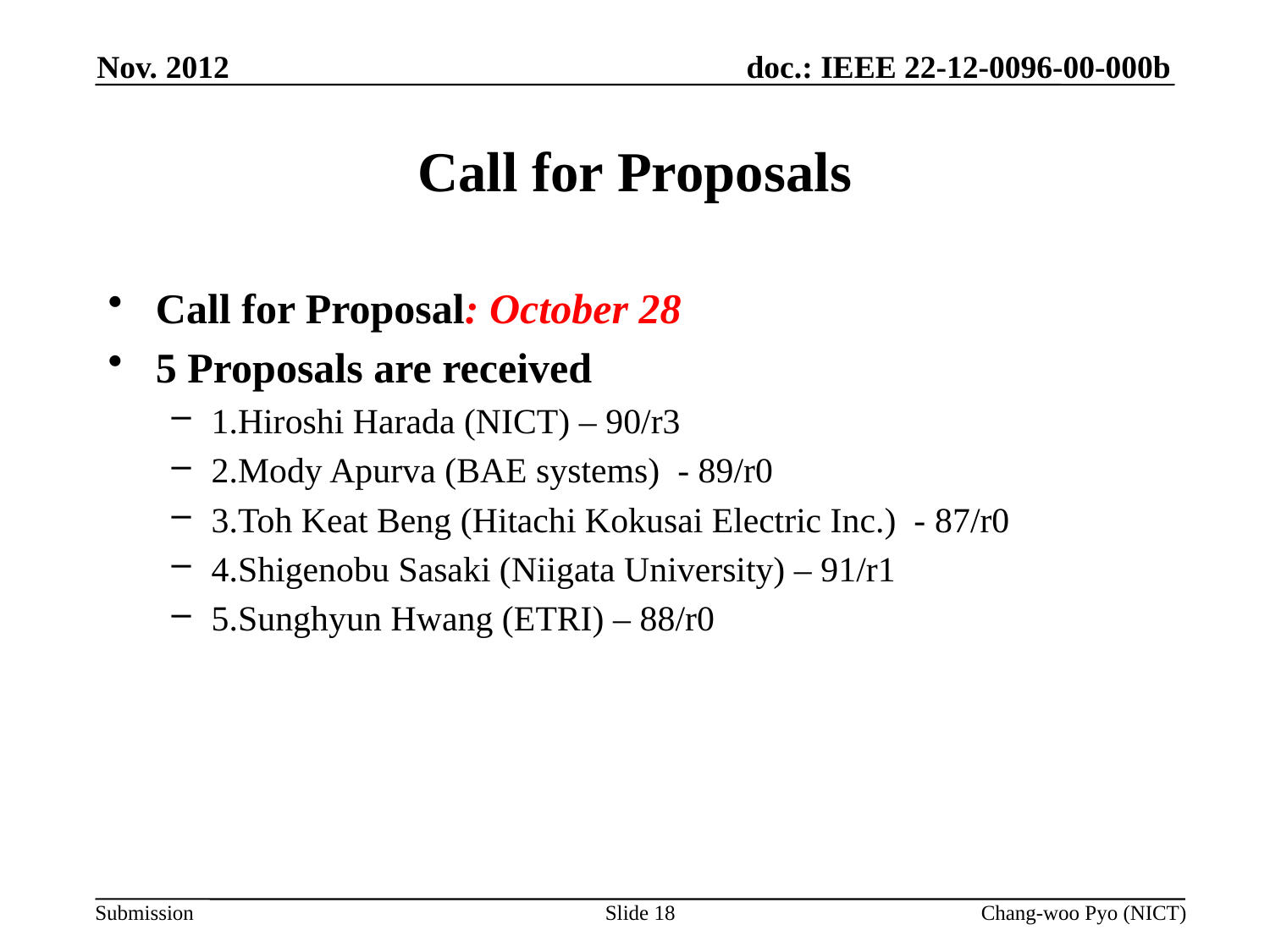

Nov. 2012
# Call for Proposals
Call for Proposal: October 28
5 Proposals are received
1.Hiroshi Harada (NICT) – 90/r3
2.Mody Apurva (BAE systems)  - 89/r0
3.Toh Keat Beng (Hitachi Kokusai Electric Inc.)  - 87/r0
4.Shigenobu Sasaki (Niigata University) – 91/r1
5.Sunghyun Hwang (ETRI) – 88/r0

Slide 18
Chang-woo Pyo (NICT)